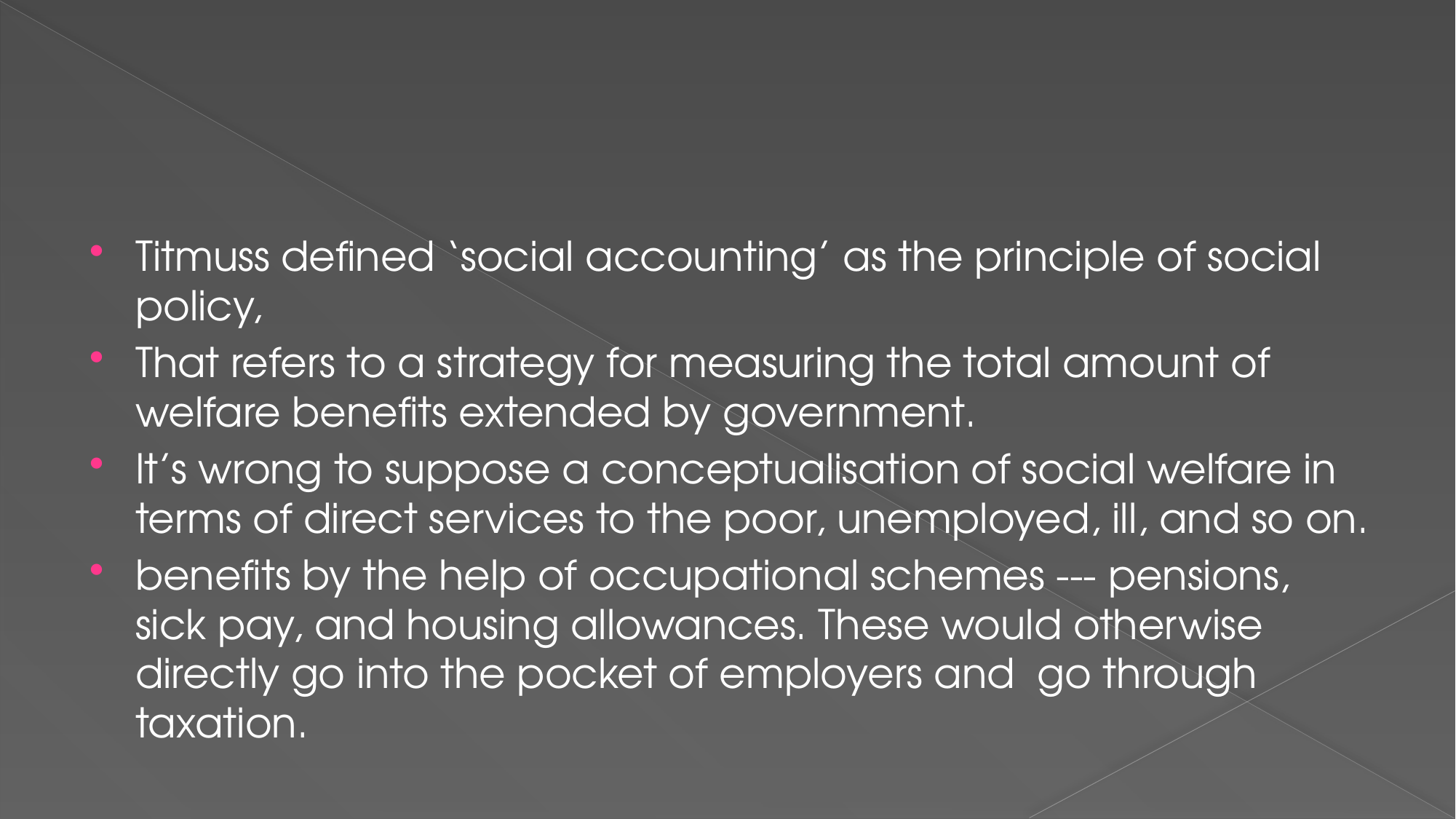

#
Titmuss defined ‘social accounting’ as the principle of social policy,
That refers to a strategy for measuring the total amount of welfare benefits extended by government.
It’s wrong to suppose a conceptualisation of social welfare in terms of direct services to the poor, unemployed, ill, and so on.
benefits by the help of occupational schemes --- pensions, sick pay, and housing allowances. These would otherwise directly go into the pocket of employers and  go through taxation.